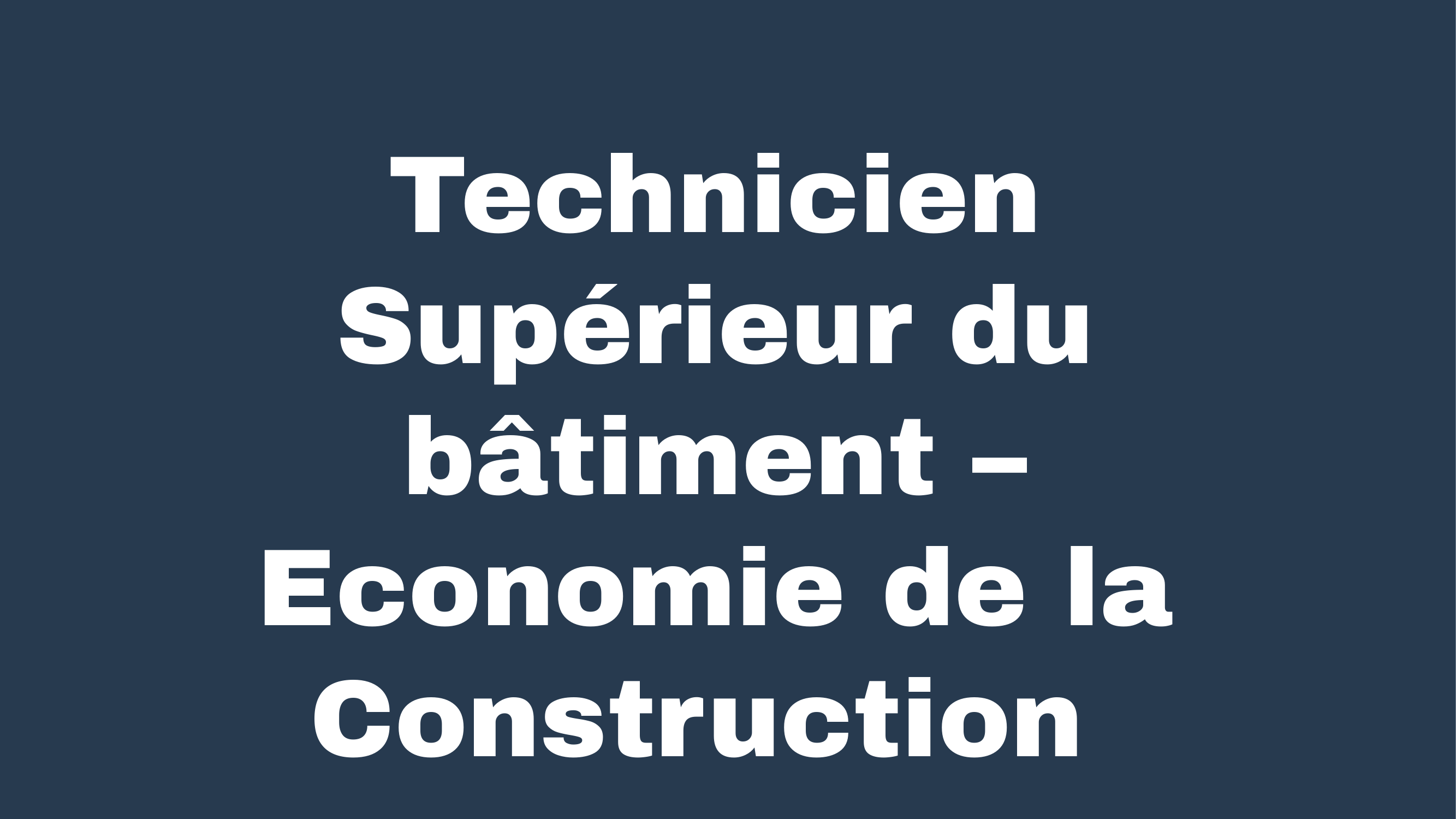

# Technicien Supérieur du bâtiment – Economie de la Construction